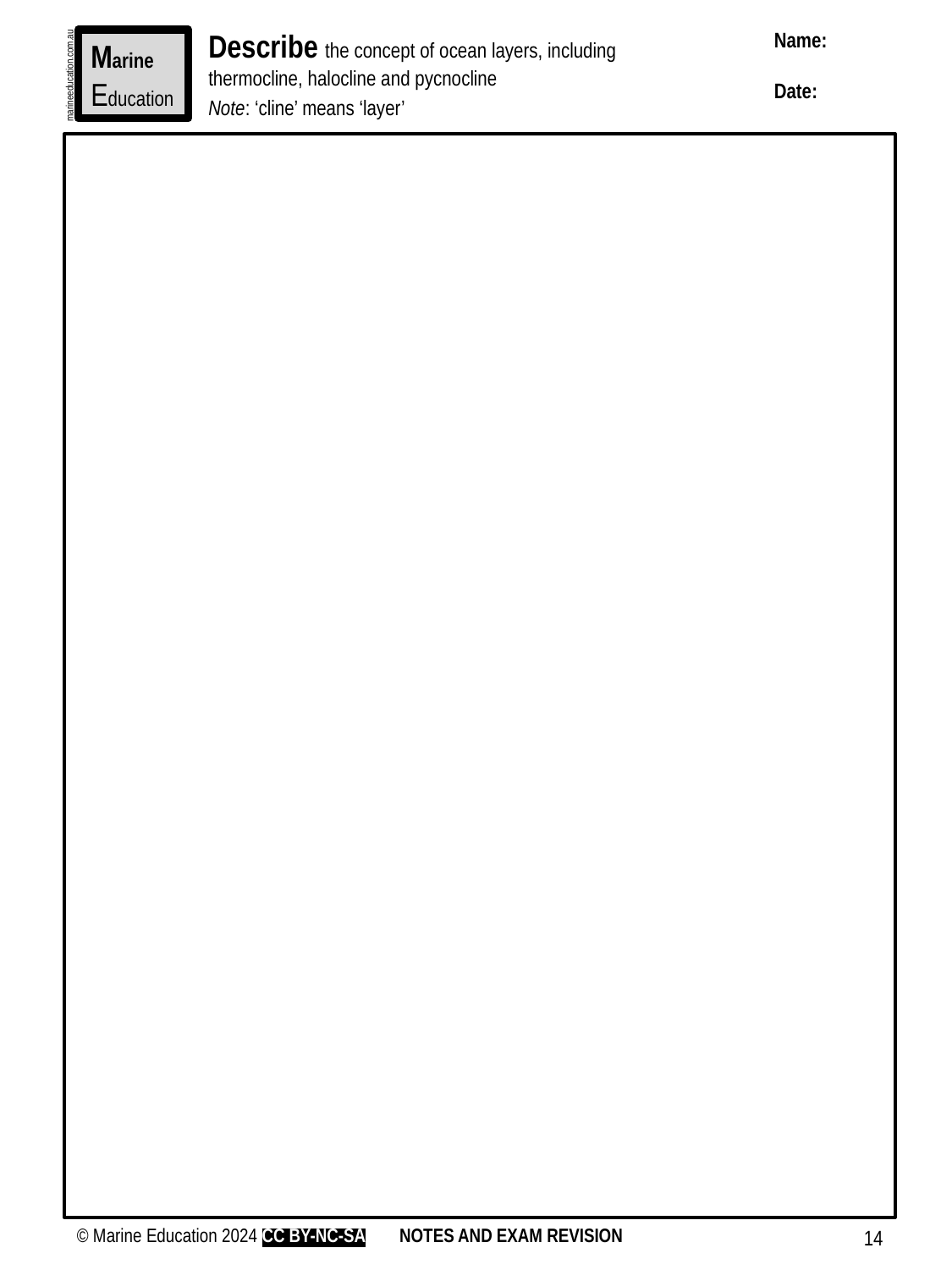

Describe the concept of ocean layers, including thermocline, halocline and pycnocline

Note: ‘cline’ means ‘layer’
Name:

Date:
Marine
Education
marineeducation.com.au

© Marine Education 2024 CC BY-NC-SA
NOTES AND EXAM REVISION
14